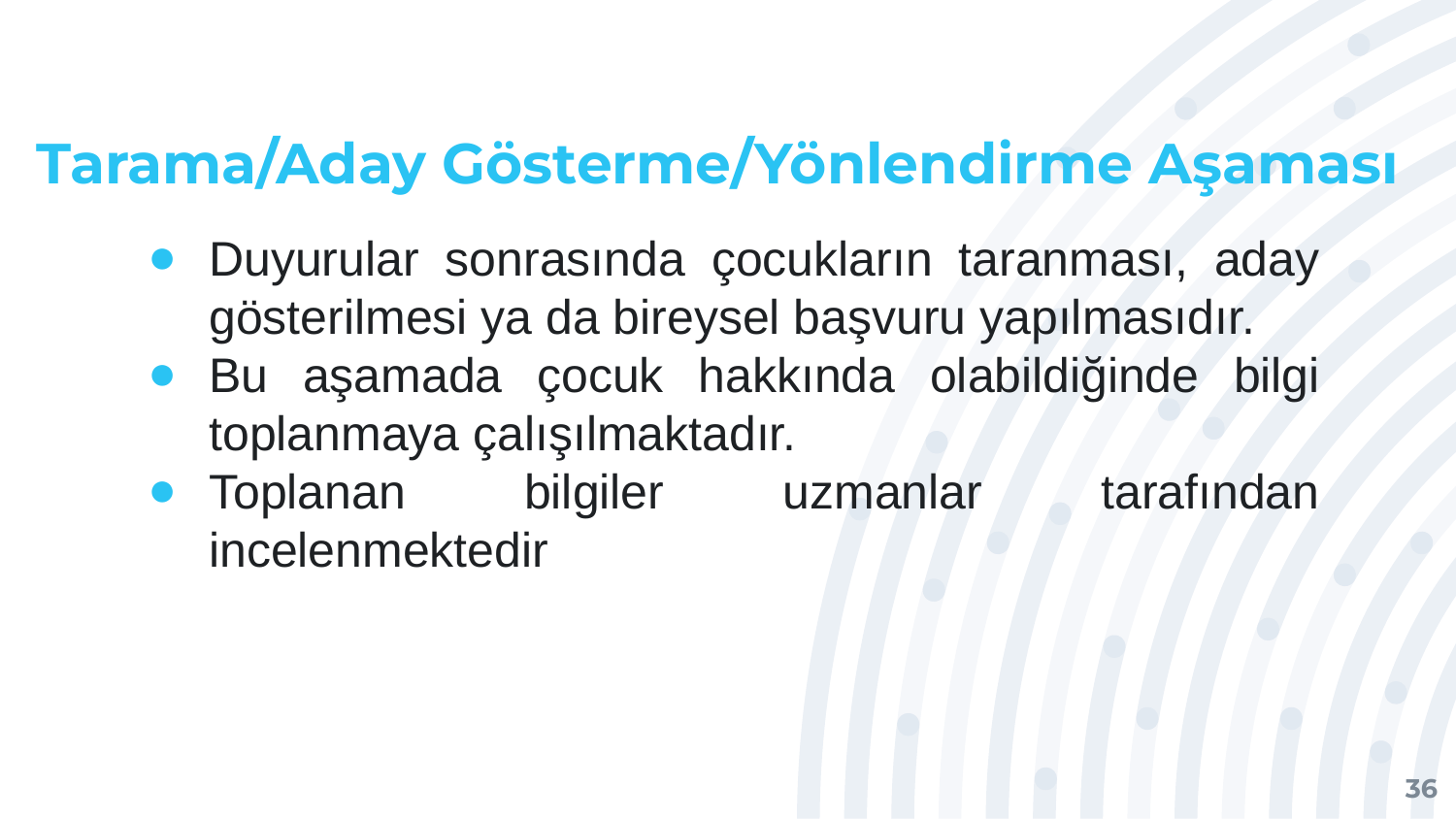

# Tarama/Aday Gösterme/Yönlendirme Aşaması
Duyurular sonrasında çocukların taranması, aday gösterilmesi ya da bireysel başvuru yapılmasıdır.
Bu aşamada çocuk hakkında olabildiğinde bilgi toplanmaya çalışılmaktadır.
Toplanan bilgiler uzmanlar tarafından incelenmektedir
36